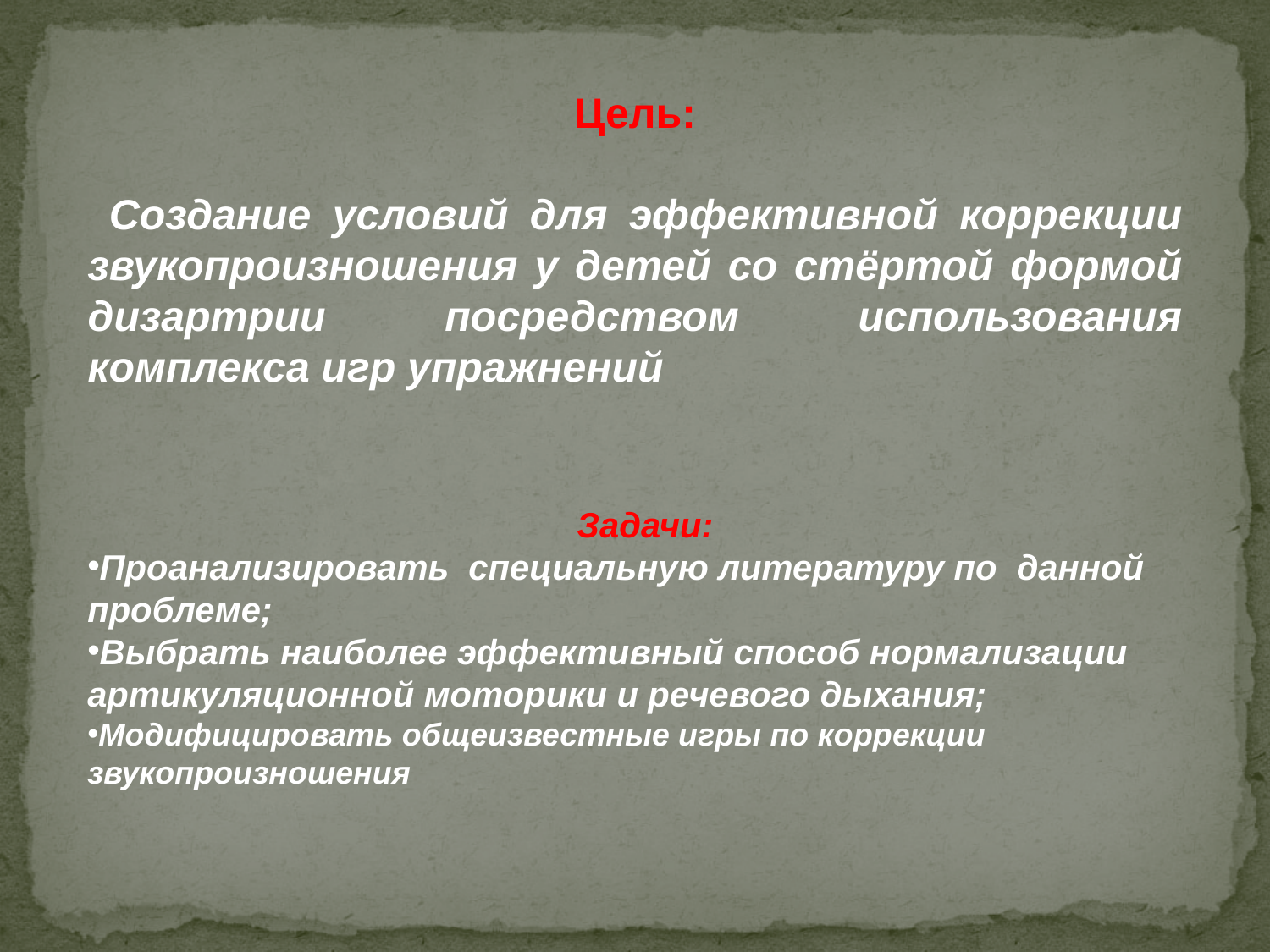

Цель:

 Создание условий для эффективной коррекции звукопроизношения у детей со стёртой формой дизартрии посредством использования комплекса игр упражнений
Задачи:
Проанализировать  специальную литературу по  данной проблеме;
Выбрать наиболее эффективный способ нормализации артикуляционной моторики и речевого дыхания;
Модифицировать общеизвестные игры по коррекции звукопроизношения